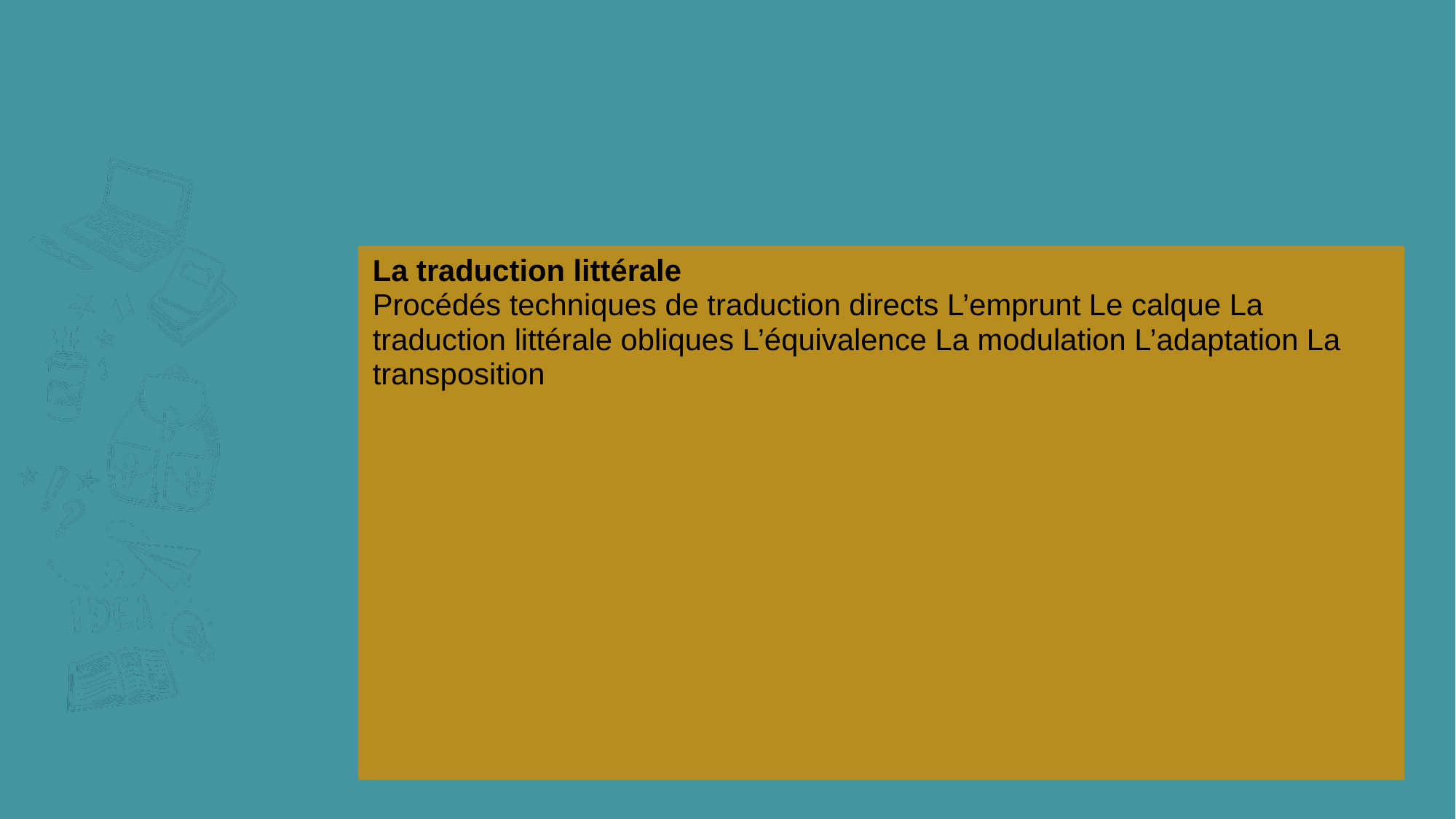

#
La traduction littérale
Procédés techniques de traduction directs L’emprunt Le calque La traduction littérale obliques L’équivalence La modulation L’adaptation La transposition